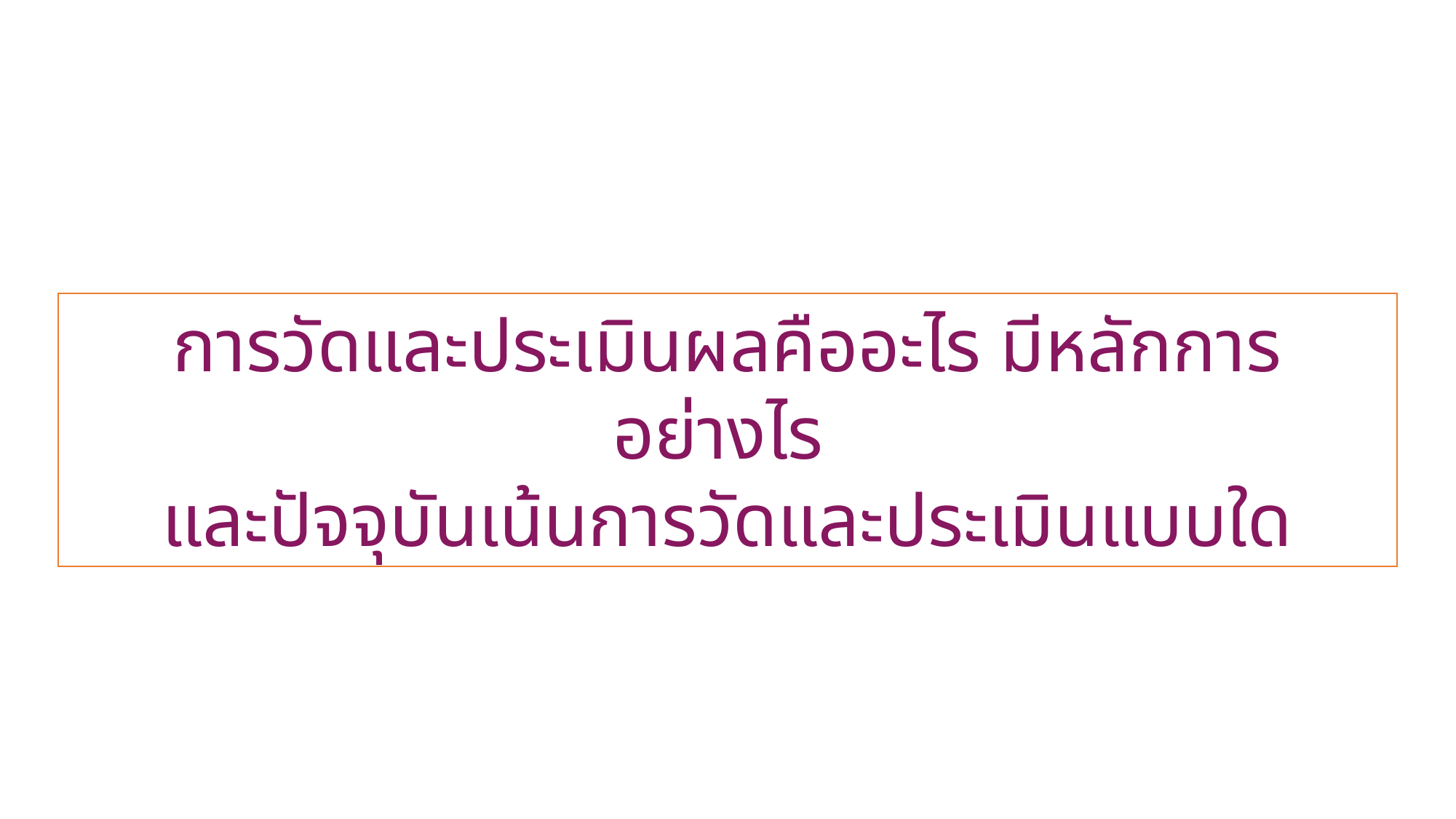

การวัดและประเมินผลคืออะไร มีหลักการอย่างไร
และปัจจุบันเน้นการวัดและประเมินแบบใด